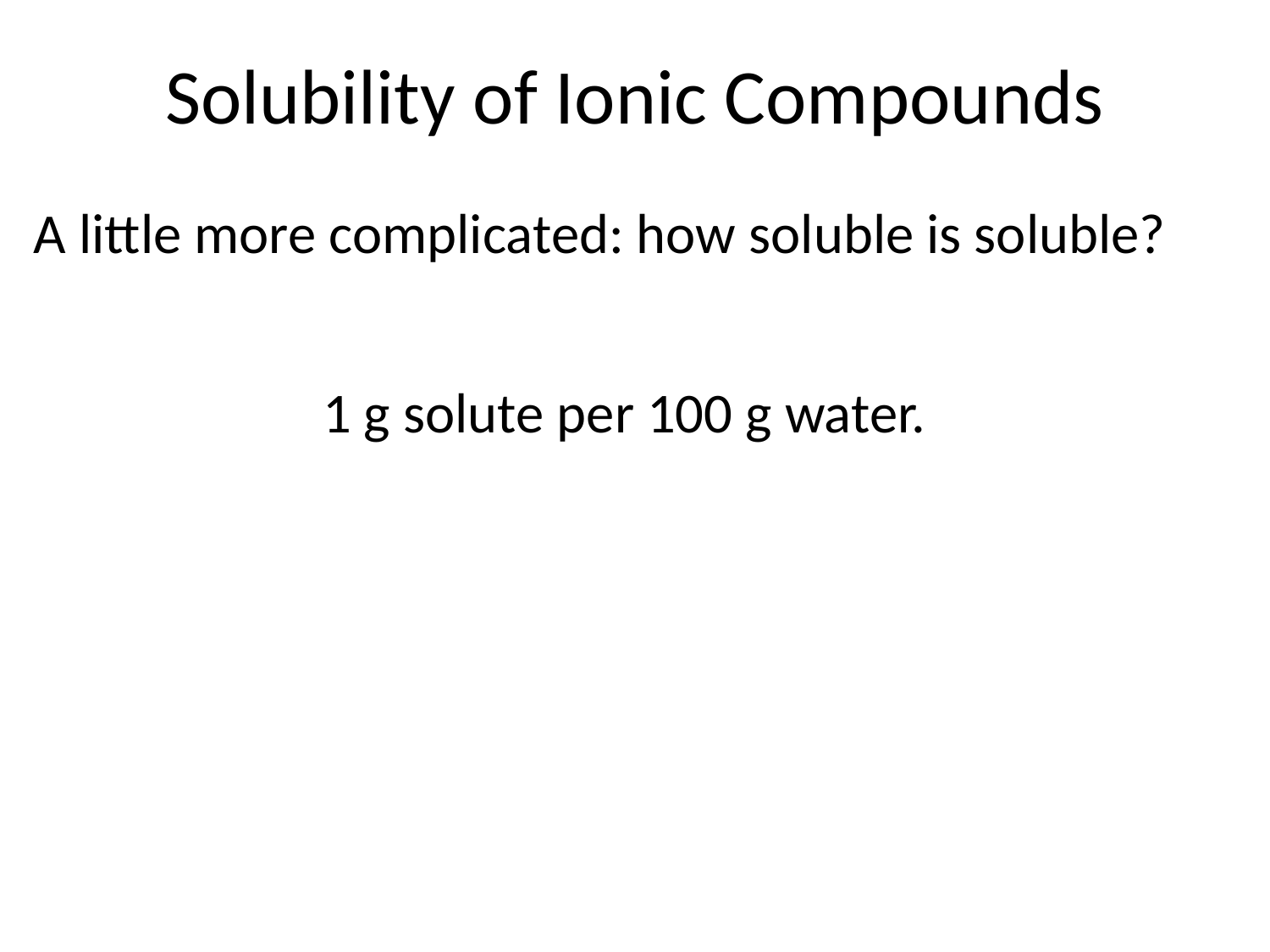

# Solubility of Ionic Compounds
A little more complicated: how soluble is soluble?
1 g solute per 100 g water.